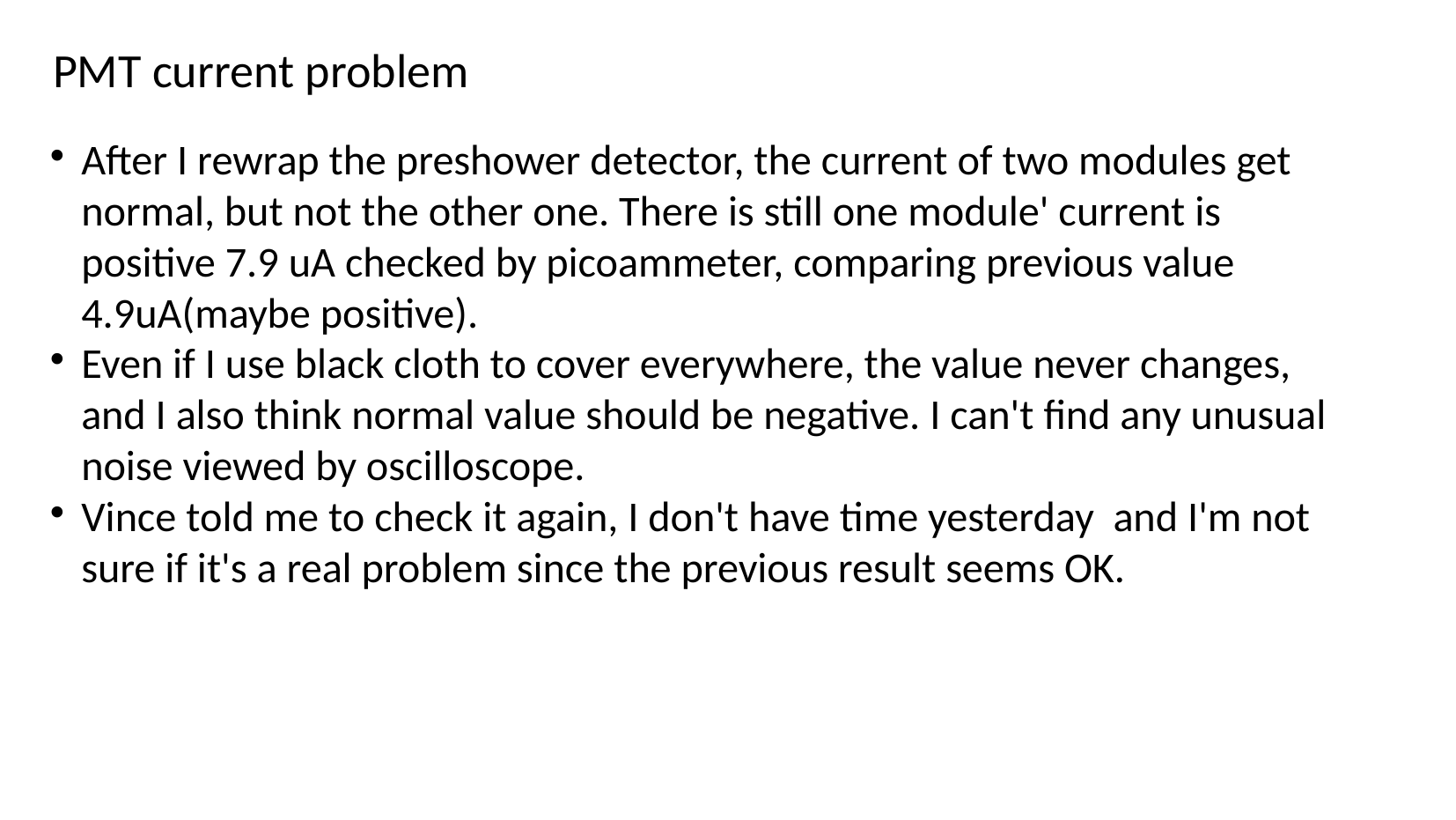

PMT current problem
After I rewrap the preshower detector, the current of two modules get normal, but not the other one. There is still one module' current is positive 7.9 uA checked by picoammeter, comparing previous value 4.9uA(maybe positive).
Even if I use black cloth to cover everywhere, the value never changes, and I also think normal value should be negative. I can't find any unusual noise viewed by oscilloscope.
Vince told me to check it again, I don't have time yesterday  and I'm not sure if it's a real problem since the previous result seems OK.